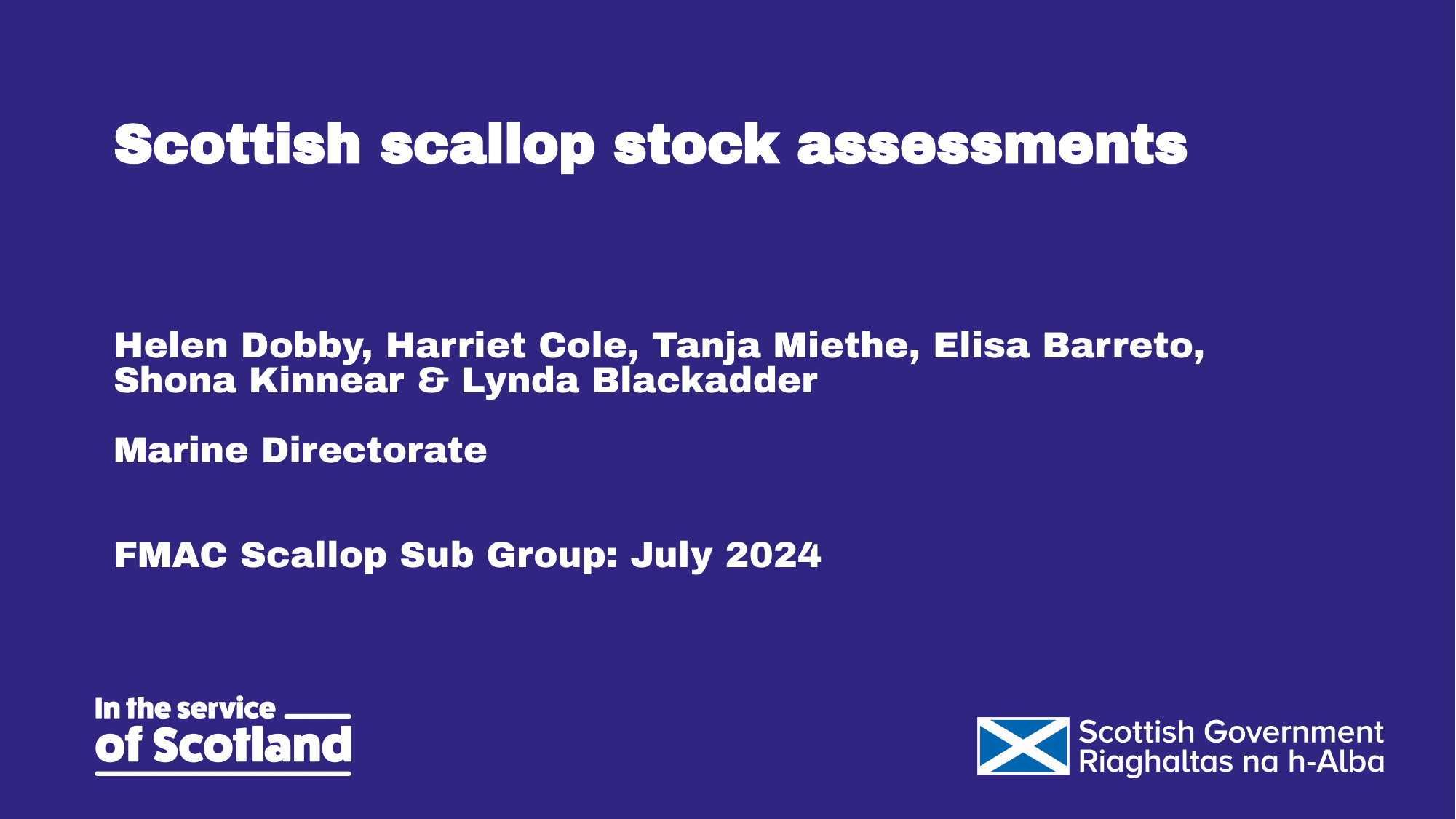

# Scottish scallop stock assessments Helen Dobby, Harriet Cole, Tanja Miethe, Elisa Barreto, Shona Kinnear & Lynda Blackadder Marine Directorate FMAC Scallop Sub Group: July 2024